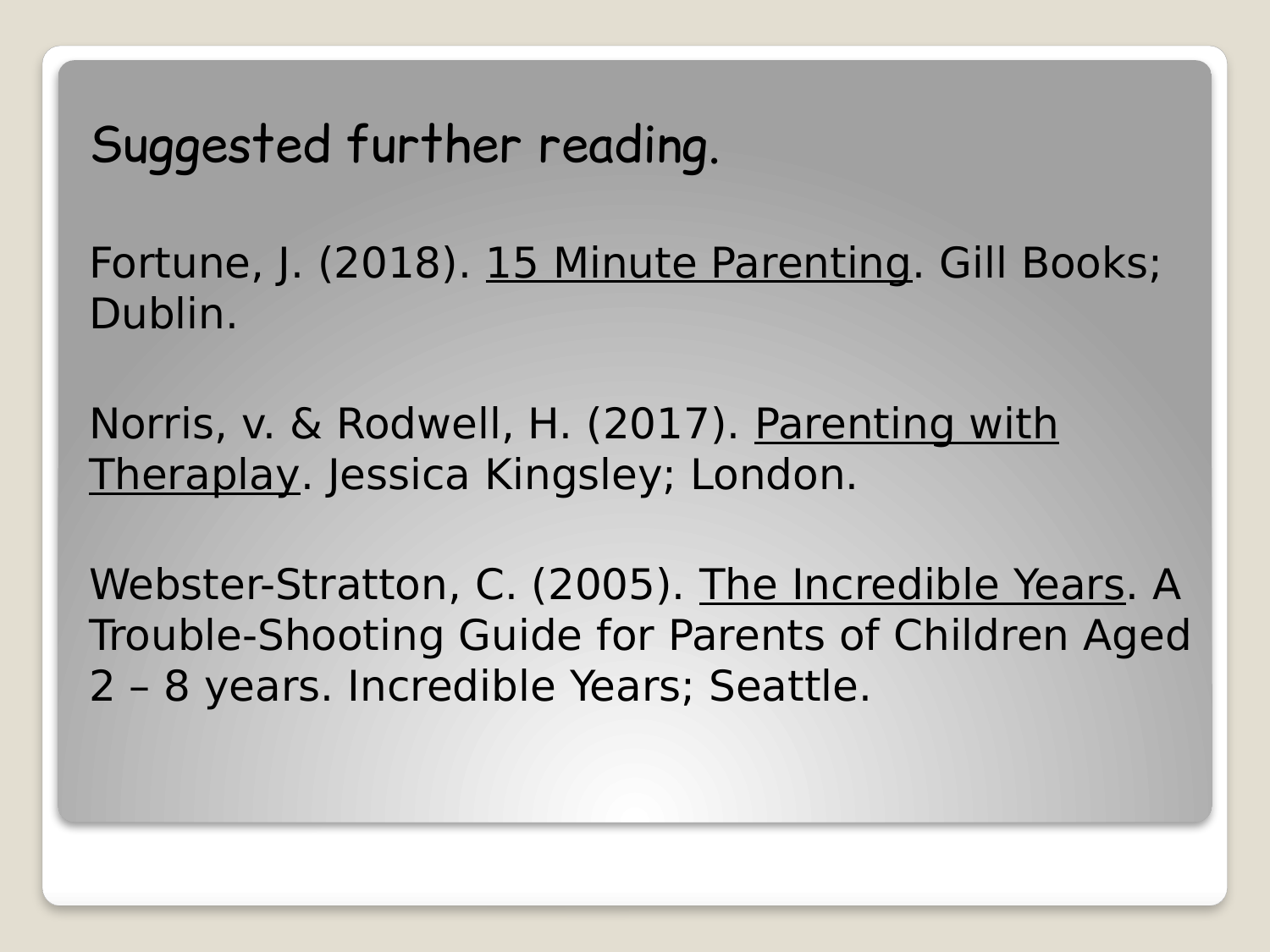

Suggested further reading.

Fortune, J. (2018). 15 Minute Parenting. Gill Books; Dublin.

Norris, v. & Rodwell, H. (2017). Parenting with Theraplay. Jessica Kingsley; London.

Webster-Stratton, C. (2005). The Incredible Years. A Trouble-Shooting Guide for Parents of Children Aged 2 – 8 years. Incredible Years; Seattle.